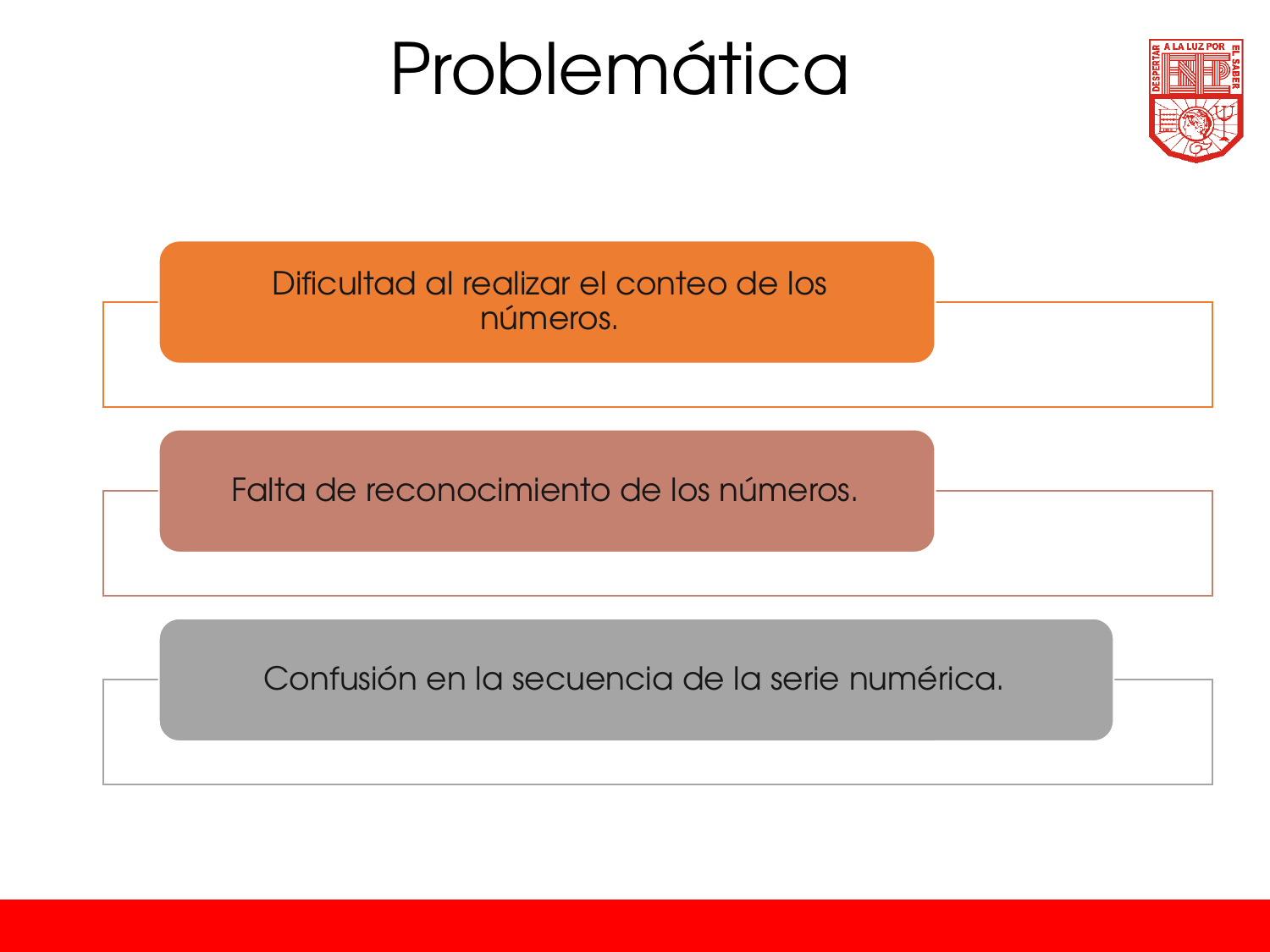

# Problemática
Dificultad al realizar el conteo de los números.
Falta de reconocimiento de los números.
Confusión en la secuencia de la serie numérica.